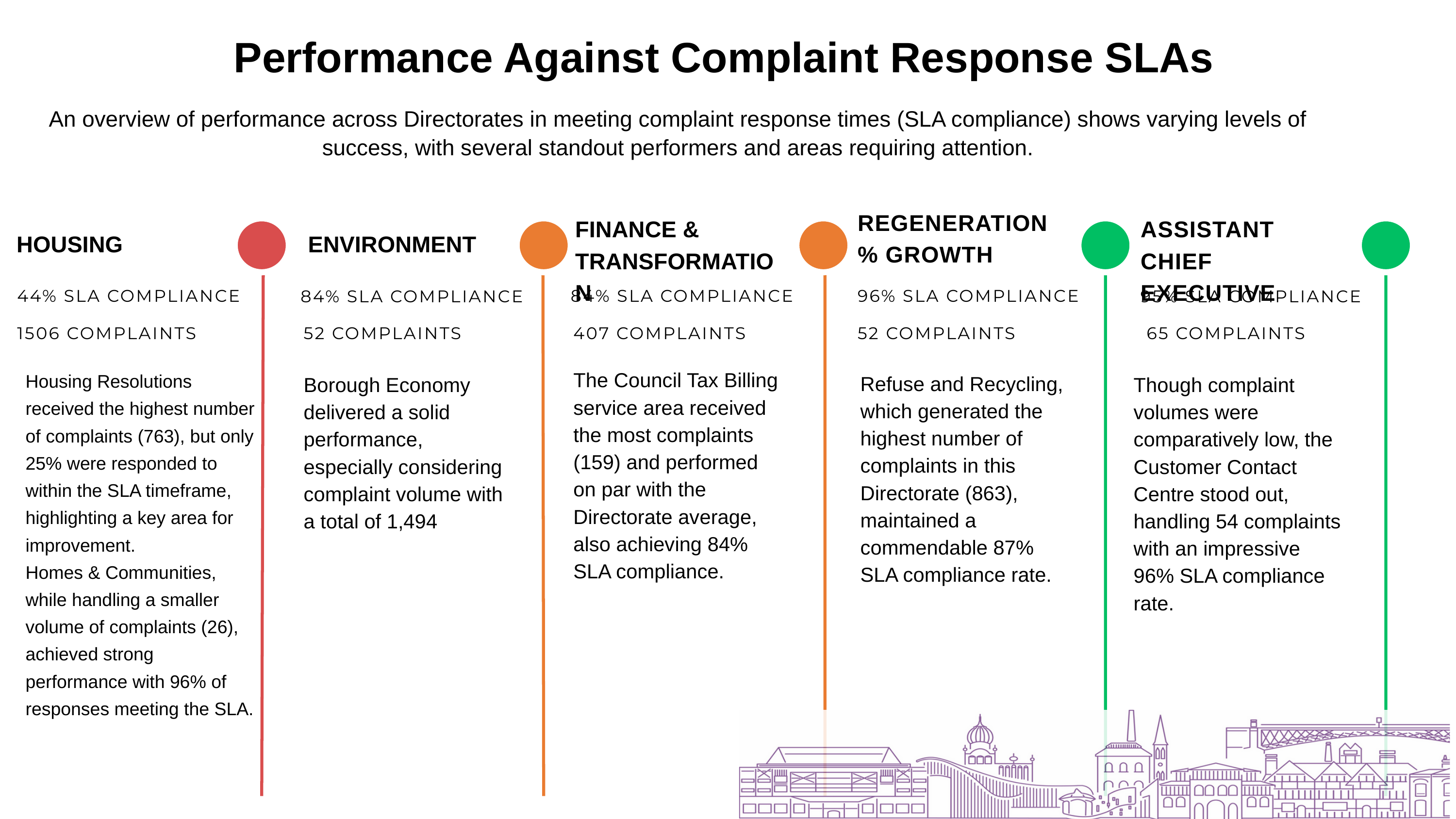

Performance Against Complaint Response SLAs
An overview of performance across Directorates in meeting complaint response times (SLA compliance) shows varying levels of success, with several standout performers and areas requiring attention.
REGENERATION % GROWTH
FINANCE & TRANSFORMATION
ASSISTANT CHIEF EXECUTIVE

HOUSING
ENVIRONMENT

44% SLA COMPLIANCE
84% SLA COMPLIANCE
96% SLA COMPLIANCE
84% SLA COMPLIANCE
95% SLA COMPLIANCE
1506 COMPLAINTS
52 COMPLAINTS
407 COMPLAINTS
52 COMPLAINTS
65 COMPLAINTS
Housing Resolutions received the highest number of complaints (763), but only 25% were responded to within the SLA timeframe, highlighting a key area for improvement.
Homes & Communities, while handling a smaller volume of complaints (26), achieved strong performance with 96% of responses meeting the SLA.
The Council Tax Billing service area received the most complaints (159) and performed on par with the Directorate average, also achieving 84% SLA compliance.
Refuse and Recycling, which generated the highest number of complaints in this Directorate (863), maintained a commendable 87% SLA compliance rate.
Borough Economy delivered a solid performance, especially considering complaint volume with a total of 1,494
Though complaint volumes were comparatively low, the Customer Contact Centre stood out, handling 54 complaints with an impressive 96% SLA compliance rate.